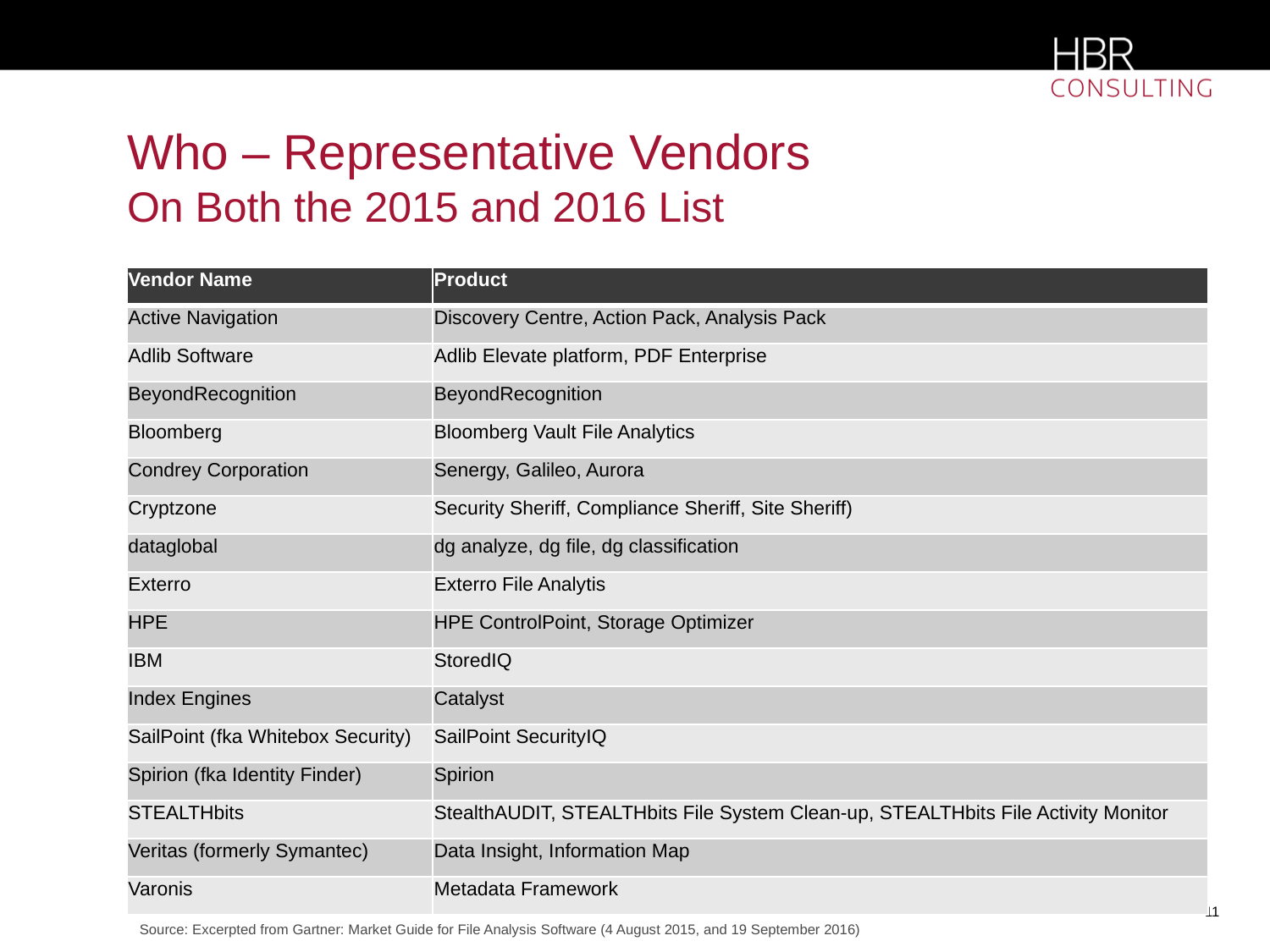

# Who – Representative Vendors On Both the 2015 and 2016 List
| Vendor Name | Product |
| --- | --- |
| Active Navigation | Discovery Centre, Action Pack, Analysis Pack |
| Adlib Software | Adlib Elevate platform, PDF Enterprise |
| BeyondRecognition | BeyondRecognition |
| Bloomberg | Bloomberg Vault File Analytics |
| Condrey Corporation | Senergy, Galileo, Aurora |
| Cryptzone | Security Sheriff, Compliance Sheriff, Site Sheriff) |
| dataglobal | dg analyze, dg file, dg classification |
| Exterro | Exterro File Analytis |
| HPE | HPE ControlPoint, Storage Optimizer |
| IBM | StoredIQ |
| Index Engines | Catalyst |
| SailPoint (fka Whitebox Security) | SailPoint SecurityIQ |
| Spirion (fka Identity Finder) | Spirion |
| STEALTHbits | StealthAUDIT, STEALTHbits File System Clean-up, STEALTHbits File Activity Monitor |
| Veritas (formerly Symantec) | Data Insight, Information Map |
| Varonis | Metadata Framework |
Source: Excerpted from Gartner: Market Guide for File Analysis Software (4 August 2015, and 19 September 2016)